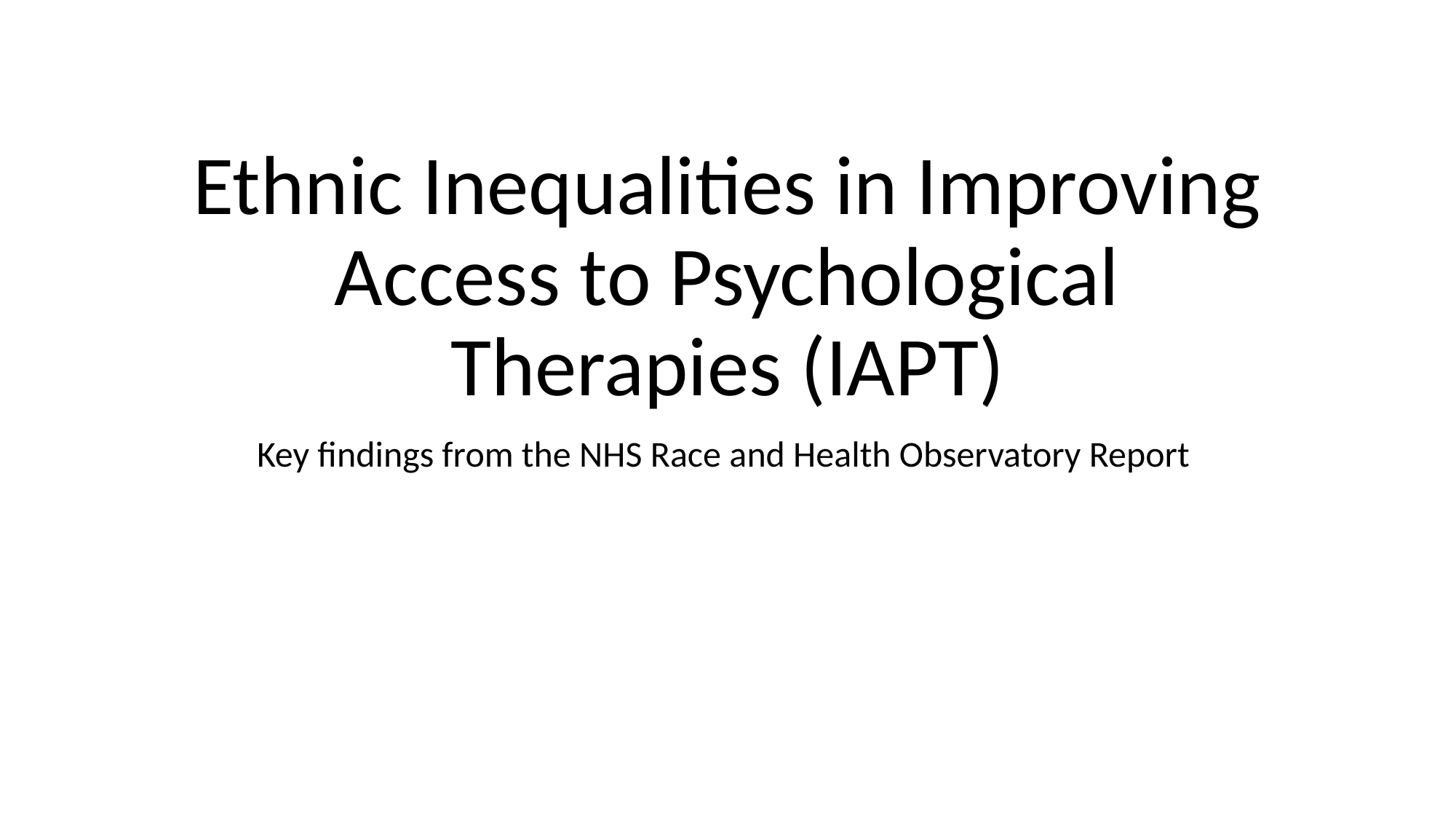

# Ethnic Inequalities in Improving Access to Psychological Therapies (IAPT)
Key findings from the NHS Race and Health Observatory Report